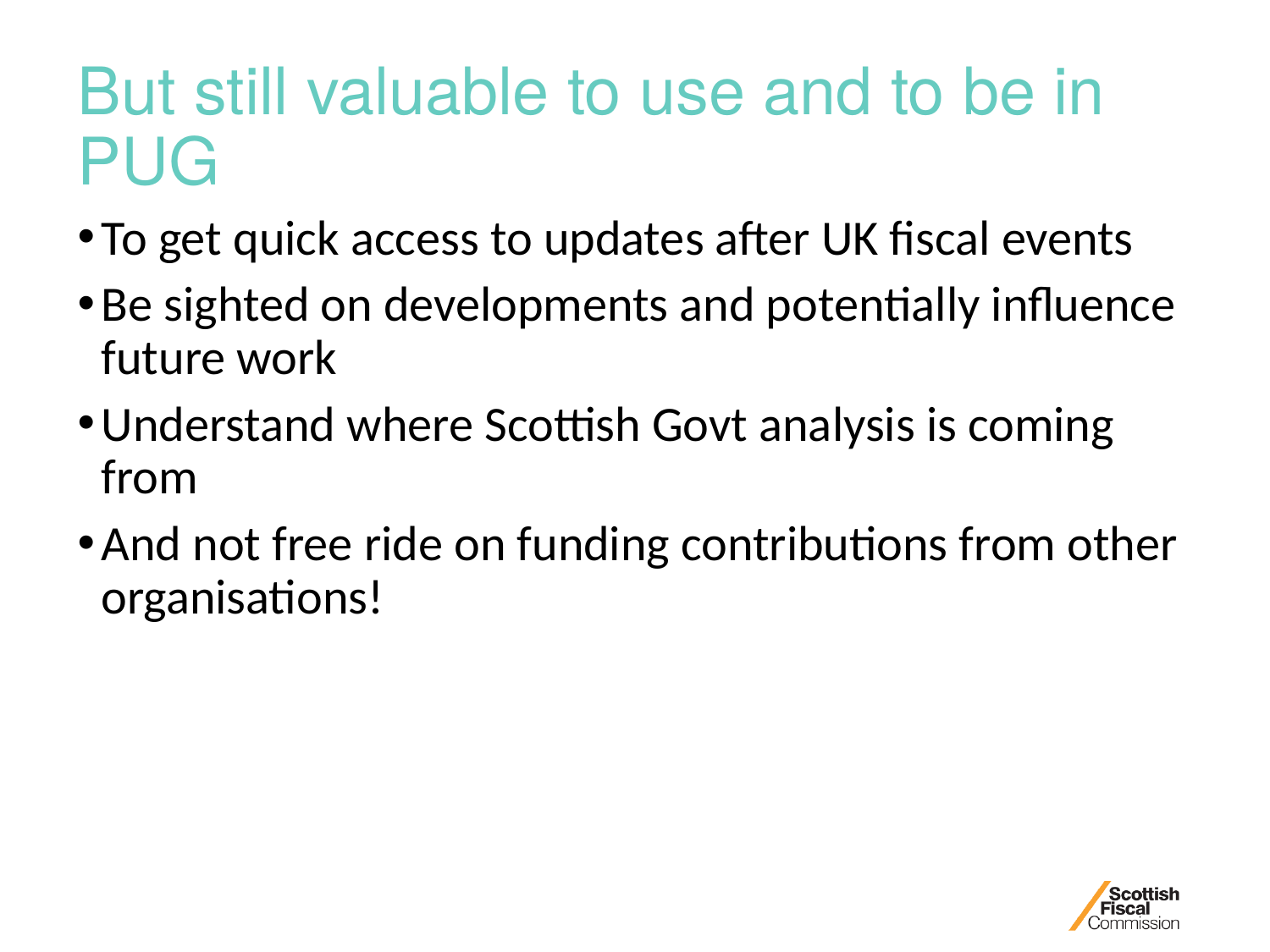

# But still valuable to use and to be in PUG
To get quick access to updates after UK fiscal events
Be sighted on developments and potentially influence future work
Understand where Scottish Govt analysis is coming from
And not free ride on funding contributions from other organisations!